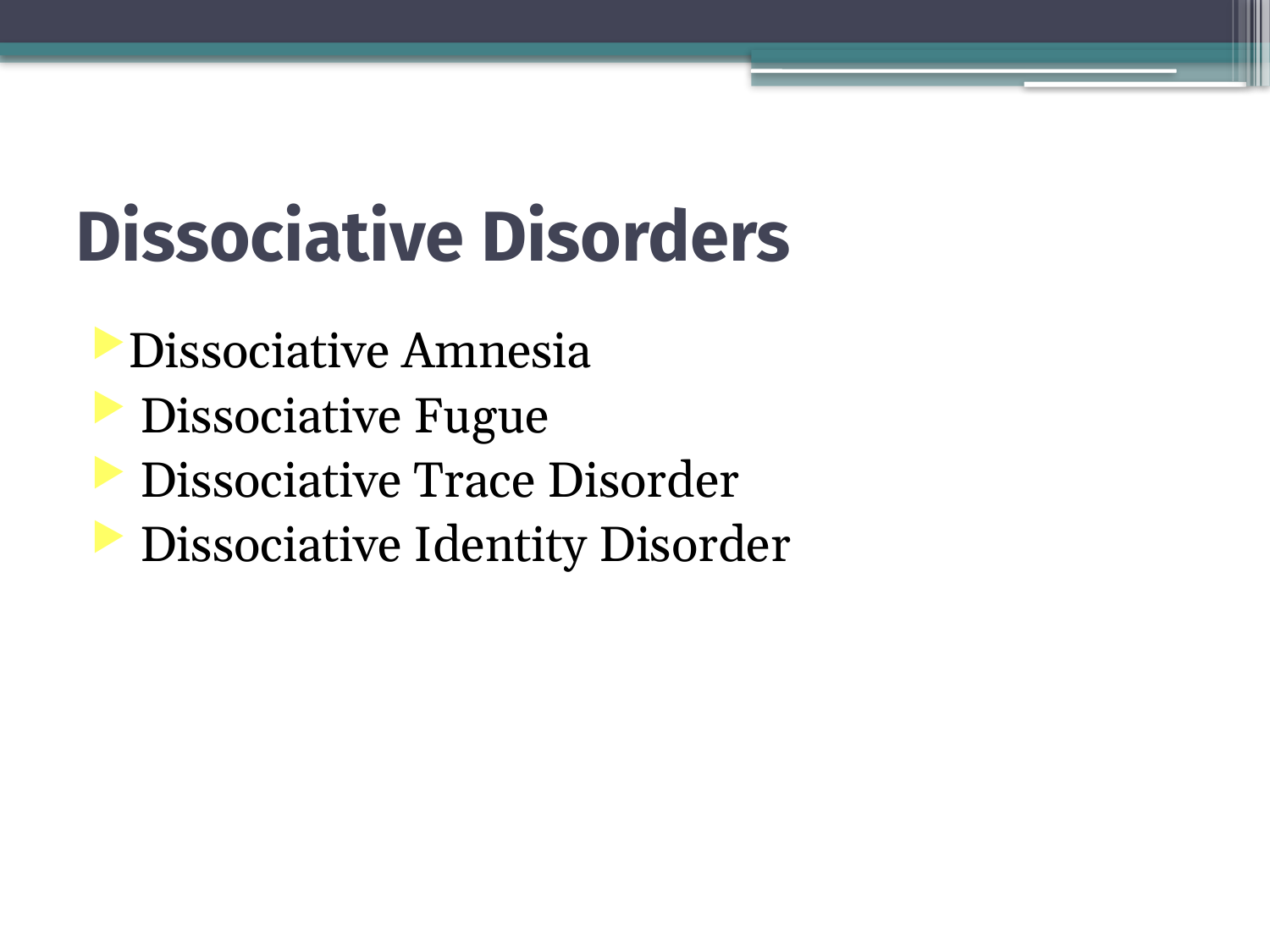

# Dissociative Disorders
Dissociative Amnesia
 Dissociative Fugue
 Dissociative Trace Disorder
 Dissociative Identity Disorder